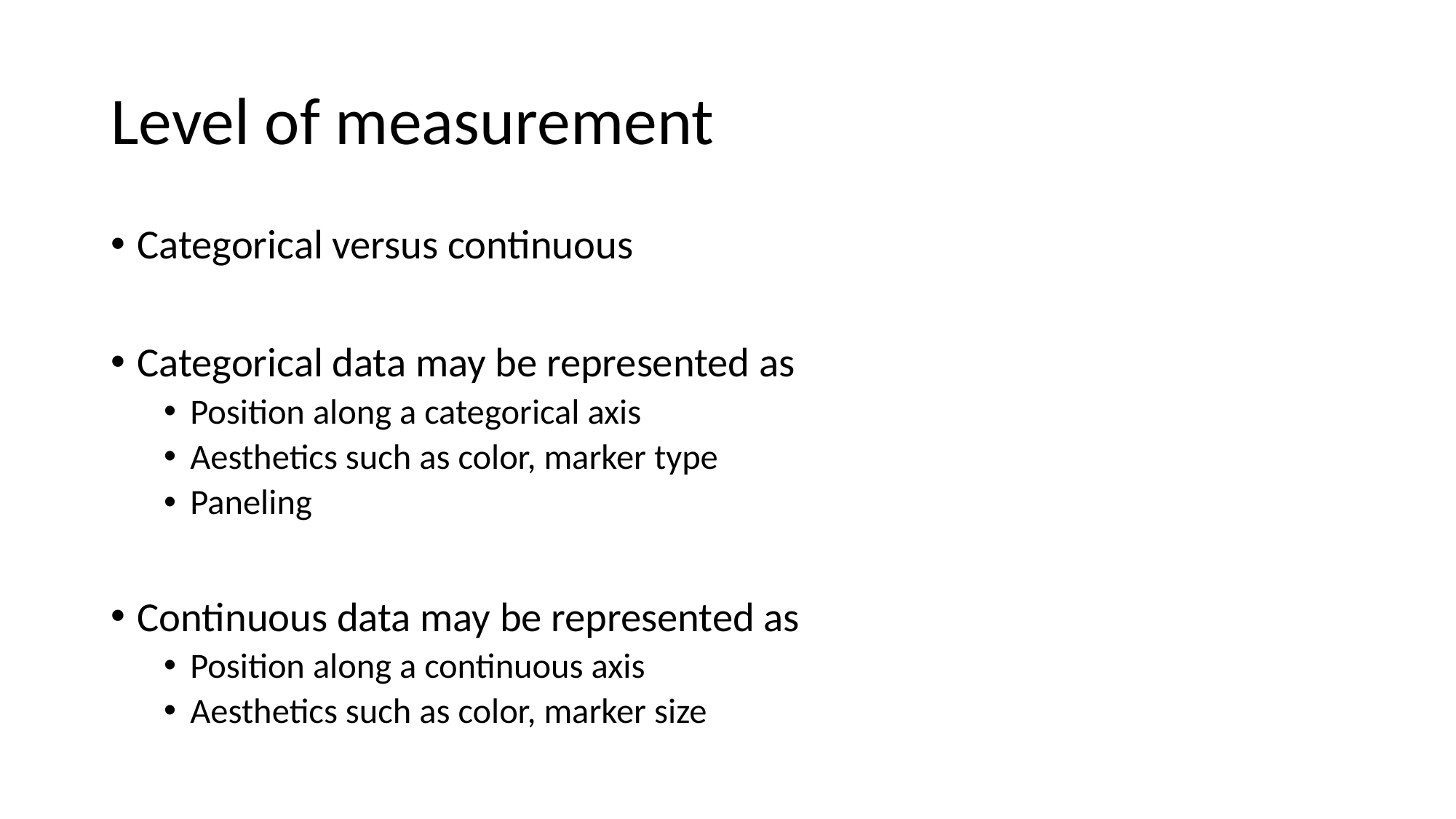

# Level of measurement
Categorical versus continuous

Categorical data may be represented as
Position along a categorical axis
Aesthetics such as color, marker type
Paneling

Continuous data may be represented as
Position along a continuous axis
Aesthetics such as color, marker size